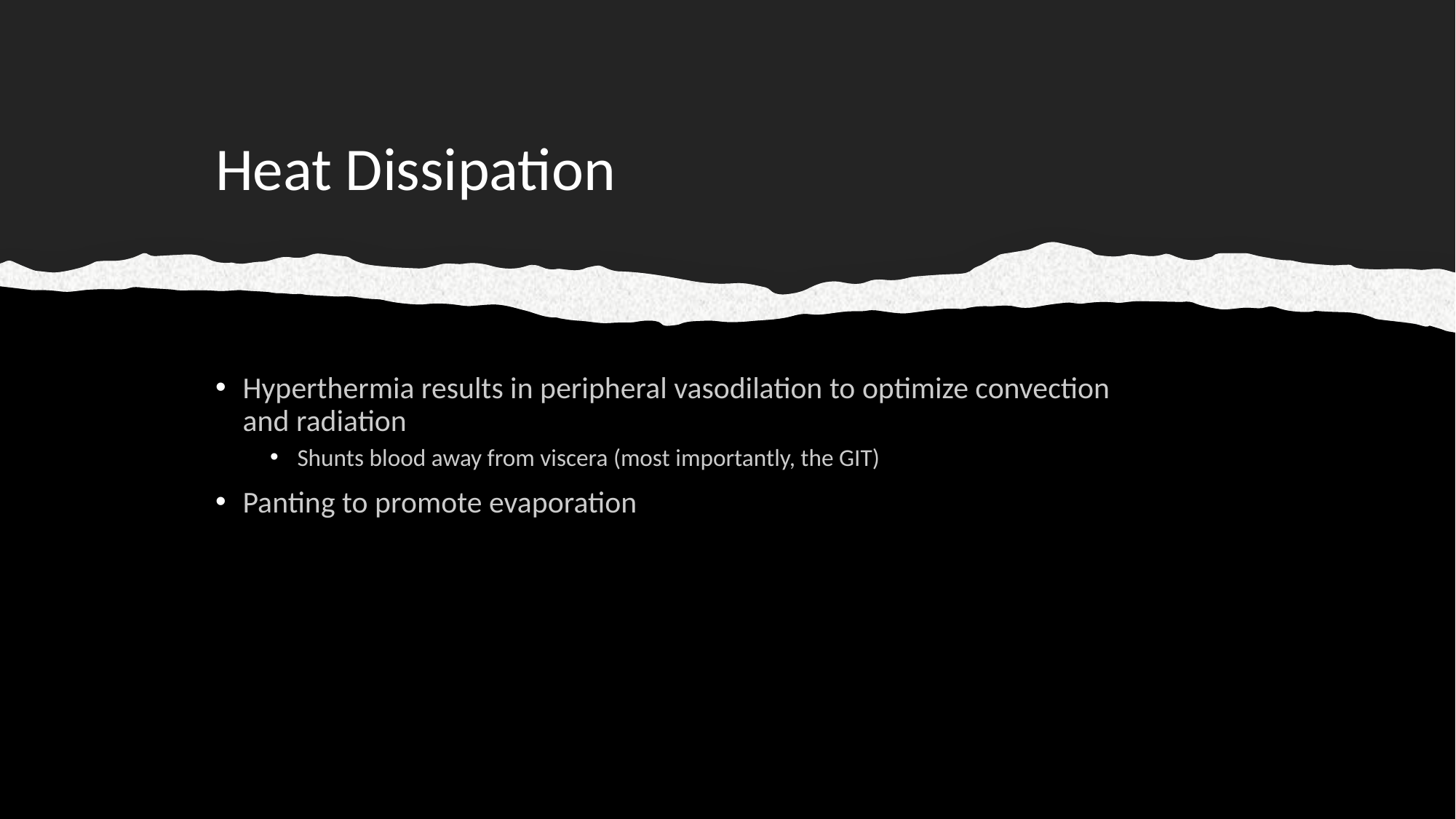

# Heat Dissipation

Hyperthermia results in peripheral vasodilation to optimize convection and radiation
Shunts blood away from viscera (most importantly, the GIT)
Panting to promote evaporation